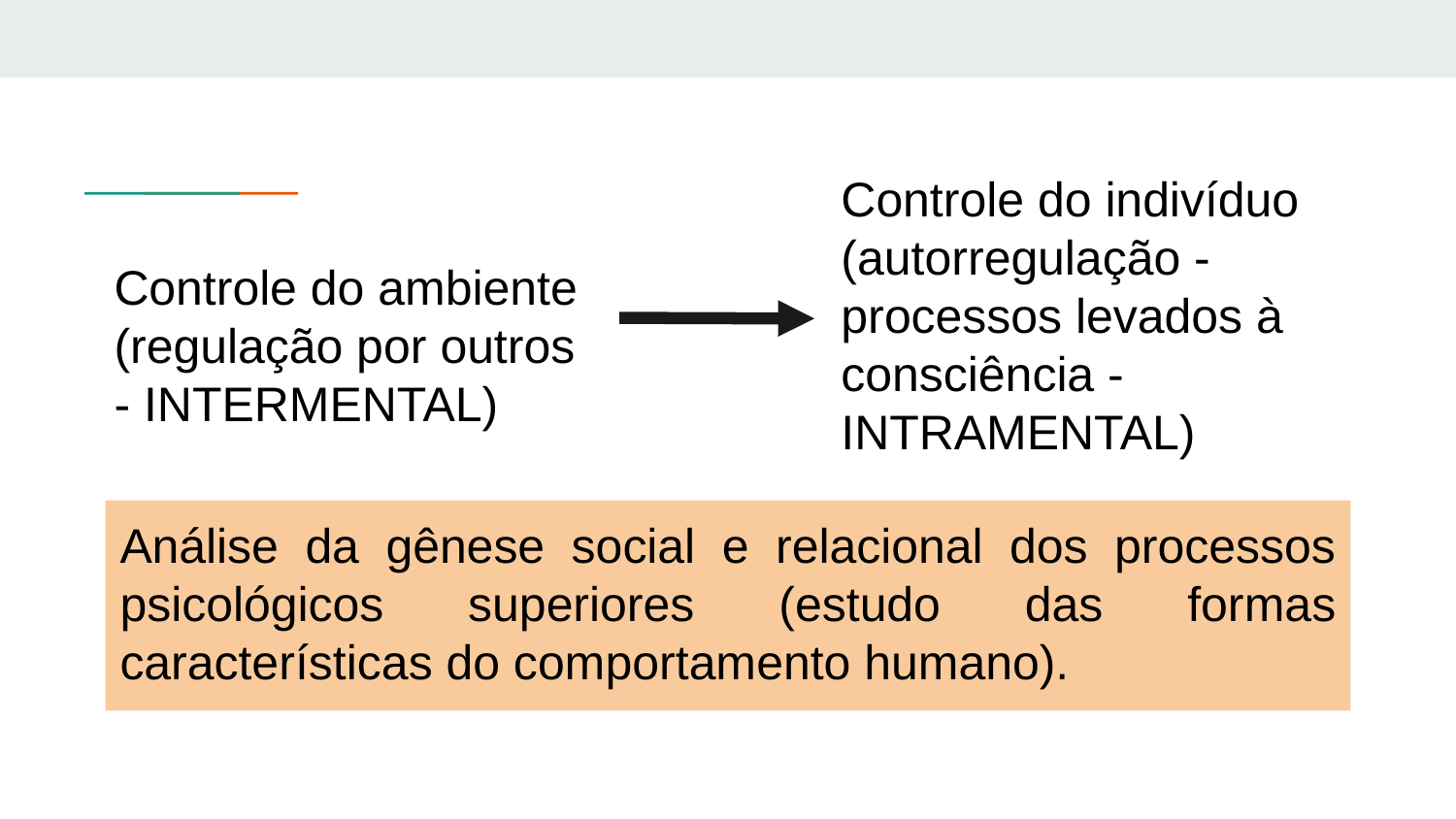

Controle do indivíduo (autorregulação - processos levados à consciência - INTRAMENTAL)
Controle do ambiente (regulação por outros - INTERMENTAL)

Análise da gênese social e relacional dos processos psicológicos superiores (estudo das formas características do comportamento humano).